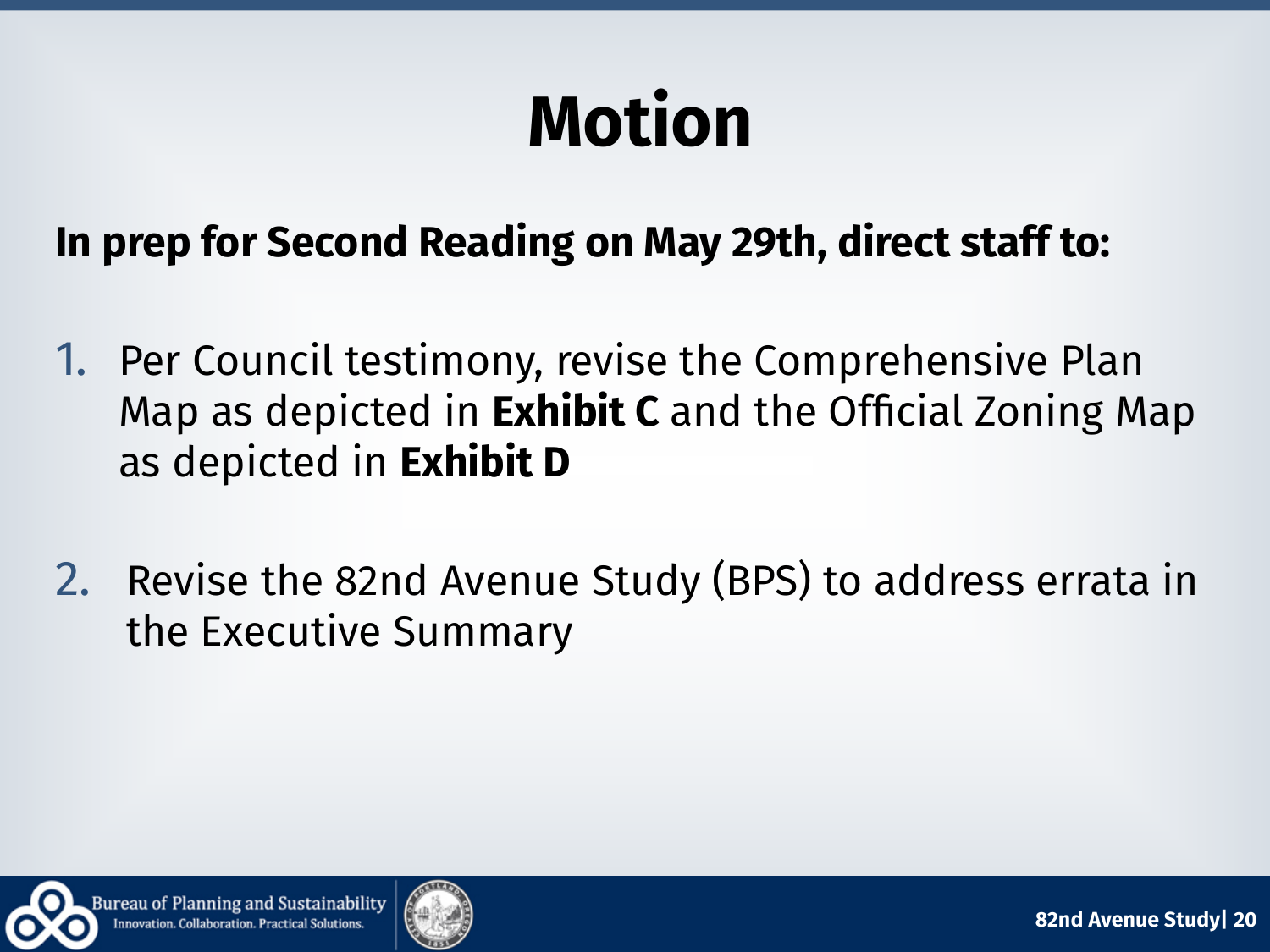

# Motion

In prep for Second Reading on May 29th, direct staff to:

Per Council testimony, revise the Comprehensive Plan Map as depicted in Exhibit C and the Official Zoning Map as depicted in Exhibit D

Revise the 82nd Avenue Study (BPS) to address errata in the Executive Summary

82nd Avenue Study| 20